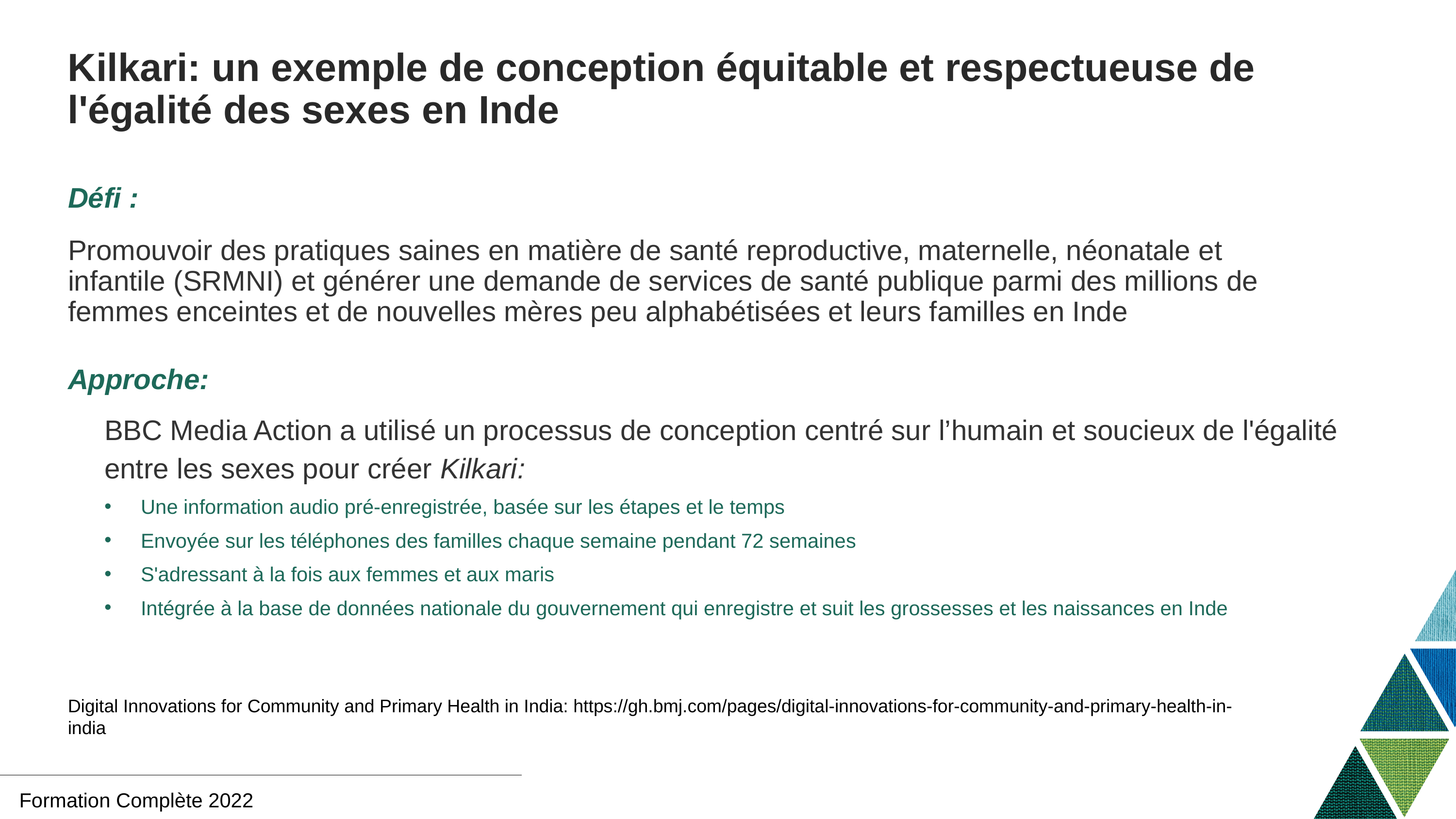

# Kilkari: un exemple de conception équitable et respectueuse de l'égalité des sexes en Inde
Défi :
Promouvoir des pratiques saines en matière de santé reproductive, maternelle, néonatale et infantile (SRMNI) et générer une demande de services de santé publique parmi des millions de femmes enceintes et de nouvelles mères peu alphabétisées et leurs familles en Inde

Approche:
BBC Media Action a utilisé un processus de conception centré sur l’humain et soucieux de l'égalité entre les sexes pour créer Kilkari:
Une information audio pré-enregistrée, basée sur les étapes et le temps
Envoyée sur les téléphones des familles chaque semaine pendant 72 semaines
S'adressant à la fois aux femmes et aux maris
Intégrée à la base de données nationale du gouvernement qui enregistre et suit les grossesses et les naissances en Inde
Digital Innovations for Community and Primary Health in India: https://gh.bmj.com/pages/digital-innovations-for-community-and-primary-health-in-india

Formation Complète 2022